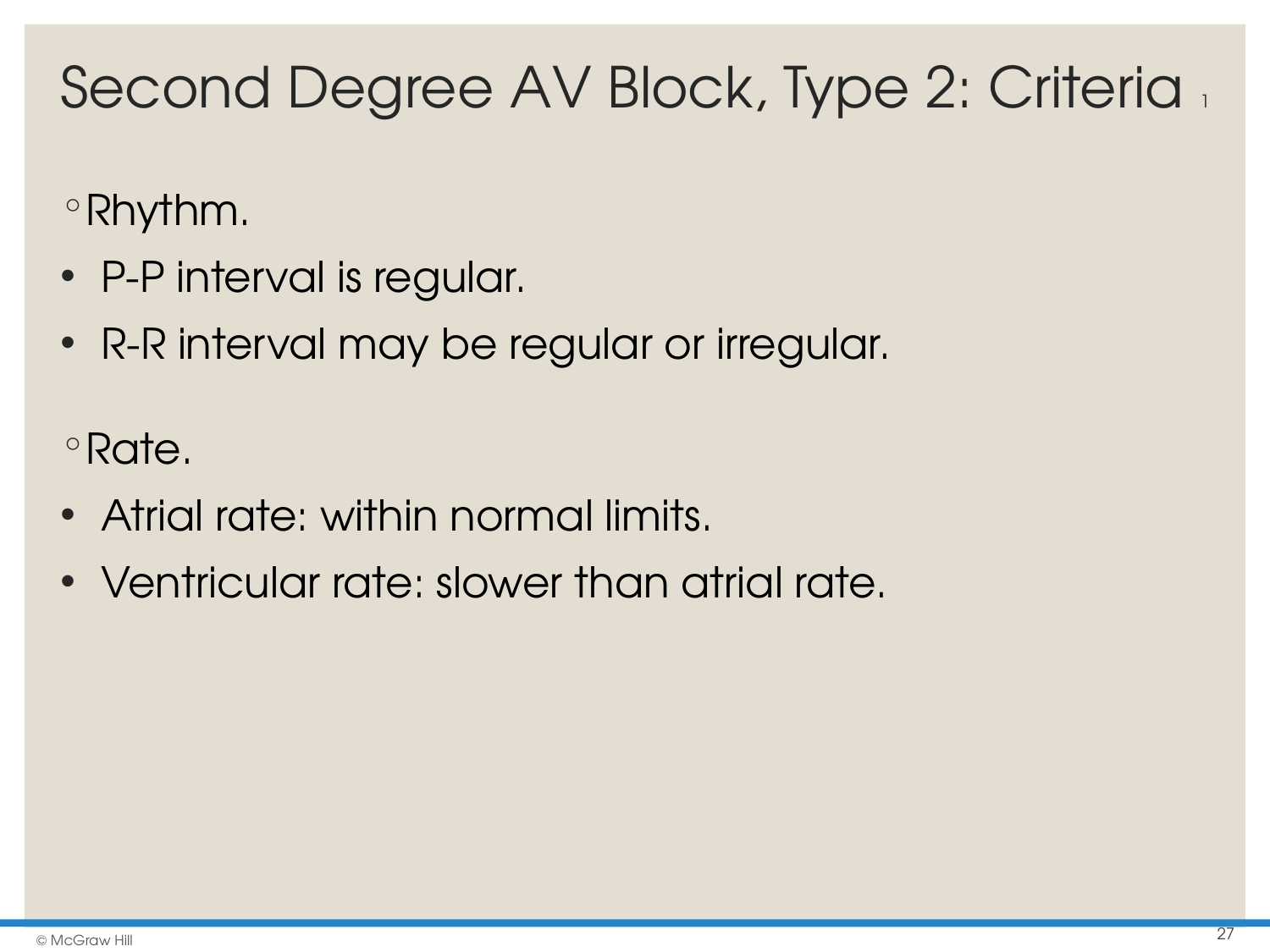

# Second Degree A V Block, Type 2: Criteria 1
Rhythm.
P-P interval is regular.
R-R interval may be regular or irregular.
Rate.
Atrial rate: within normal limits.
Ventricular rate: slower than atrial rate.
27